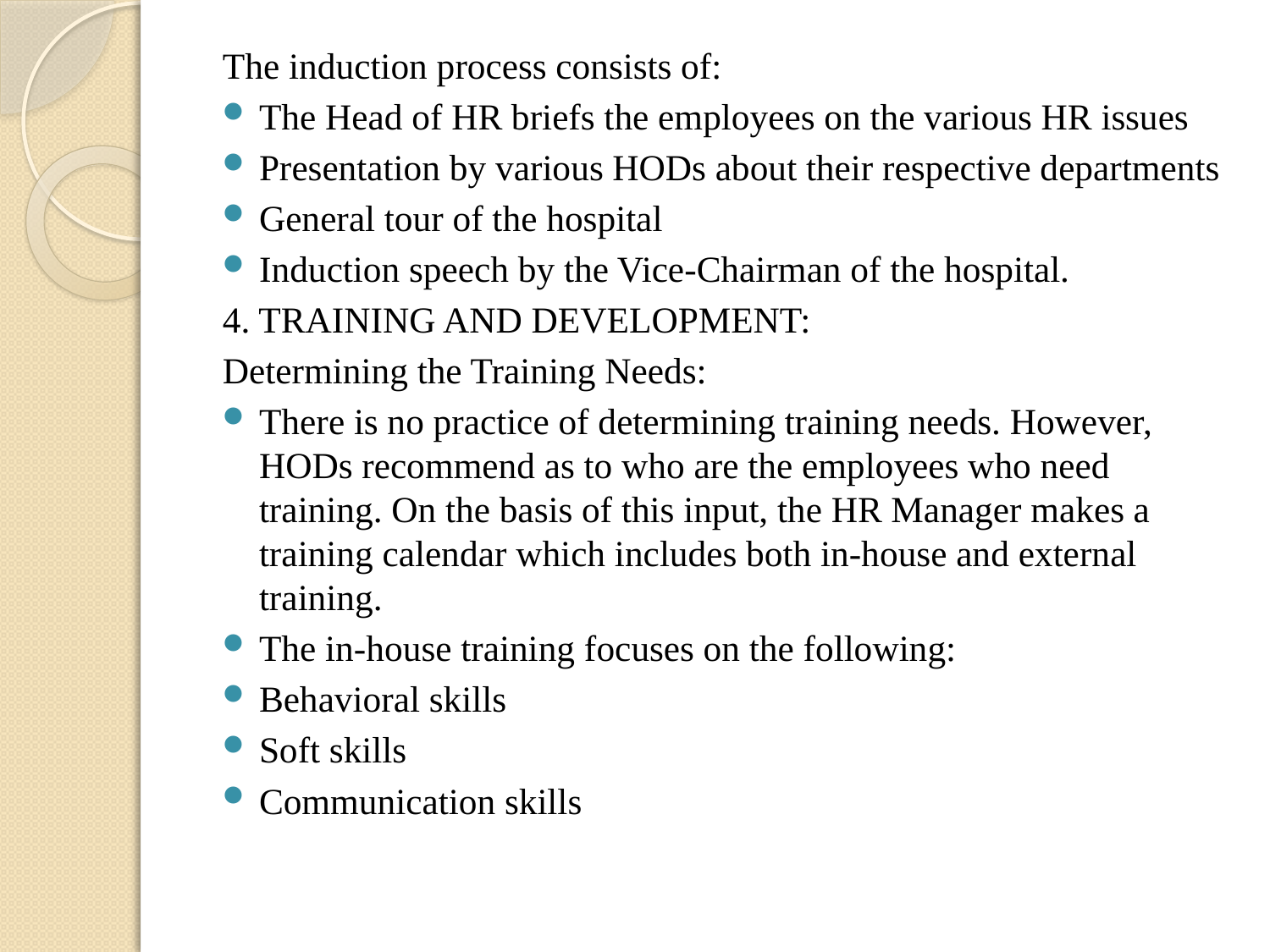

The induction process consists of:
The Head of HR briefs the employees on the various HR issues
Presentation by various HODs about their respective departments
General tour of the hospital
Induction speech by the Vice-Chairman of the hospital.
4. TRAINING AND DEVELOPMENT:
Determining the Training Needs:
There is no practice of determining training needs. However, HODs recommend as to who are the employees who need training. On the basis of this input, the HR Manager makes a training calendar which includes both in-house and external training.
The in-house training focuses on the following:
Behavioral skills
Soft skills
Communication skills